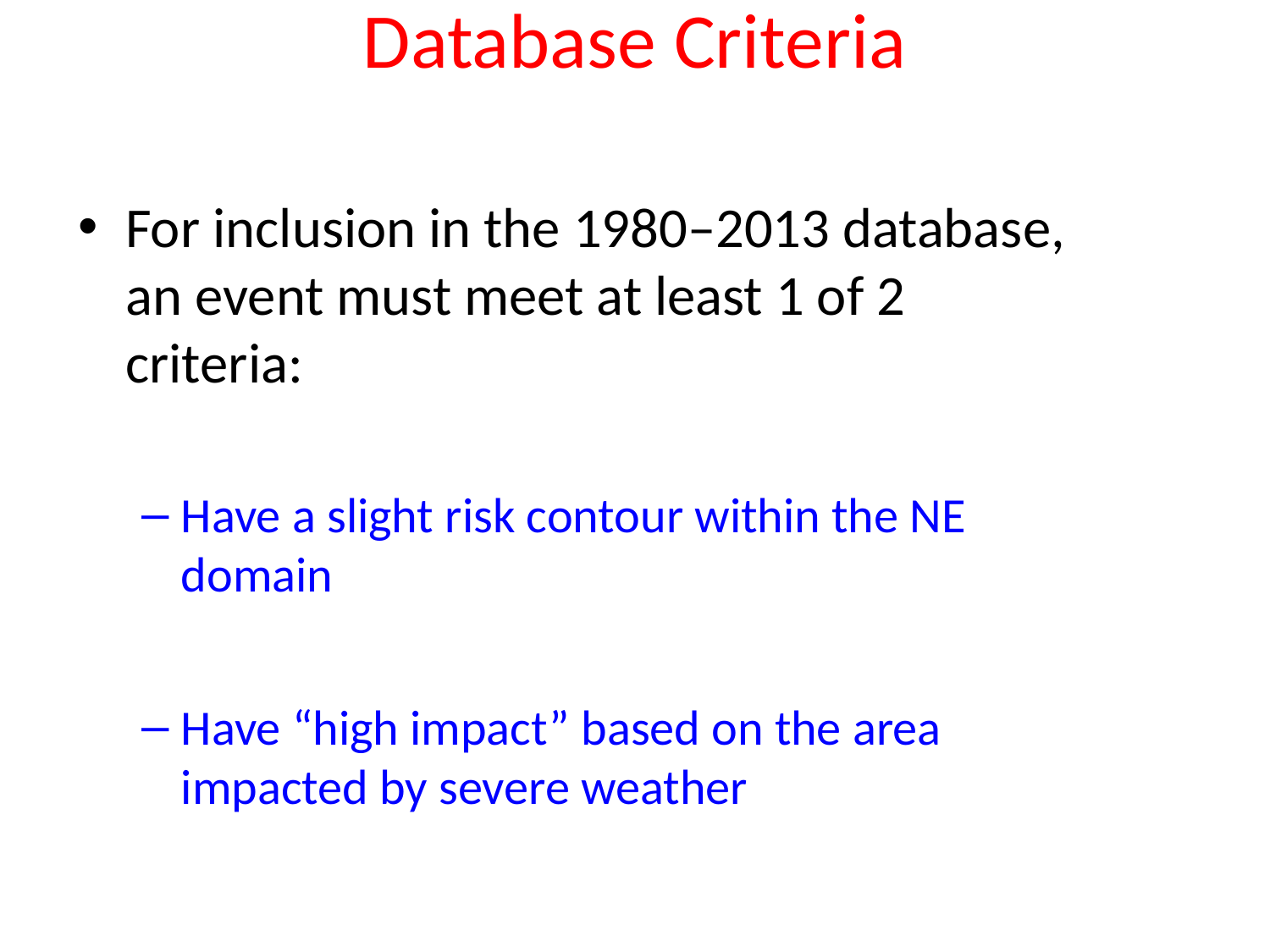

# Database Criteria

For inclusion in the 1980–2013 database, an event must meet at least 1 of 2 criteria:

Have a slight risk contour within the NE domain

Have “high impact” based on the area impacted by severe weather